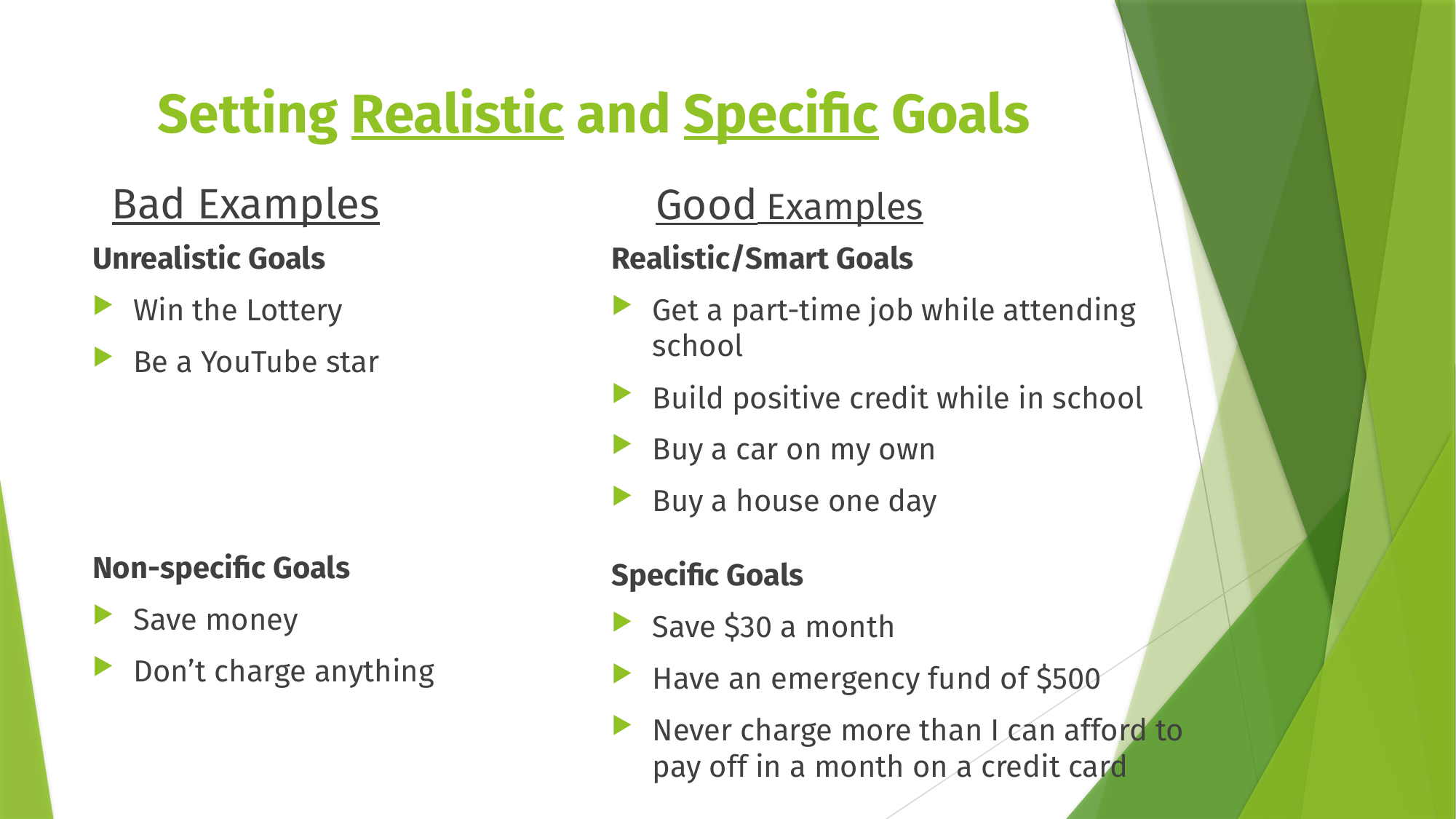

# Setting Realistic and Specific Goals
Bad Examples
Good Examples
Unrealistic Goals
Win the Lottery
Be a YouTube star

Non-specific Goals
Save money
Don’t charge anything
Realistic/Smart Goals
Get a part-time job while attending school
Build positive credit while in school
Buy a car on my own
Buy a house one day

Specific Goals
Save $30 a month
Have an emergency fund of $500
Never charge more than I can afford to pay off in a month on a credit card